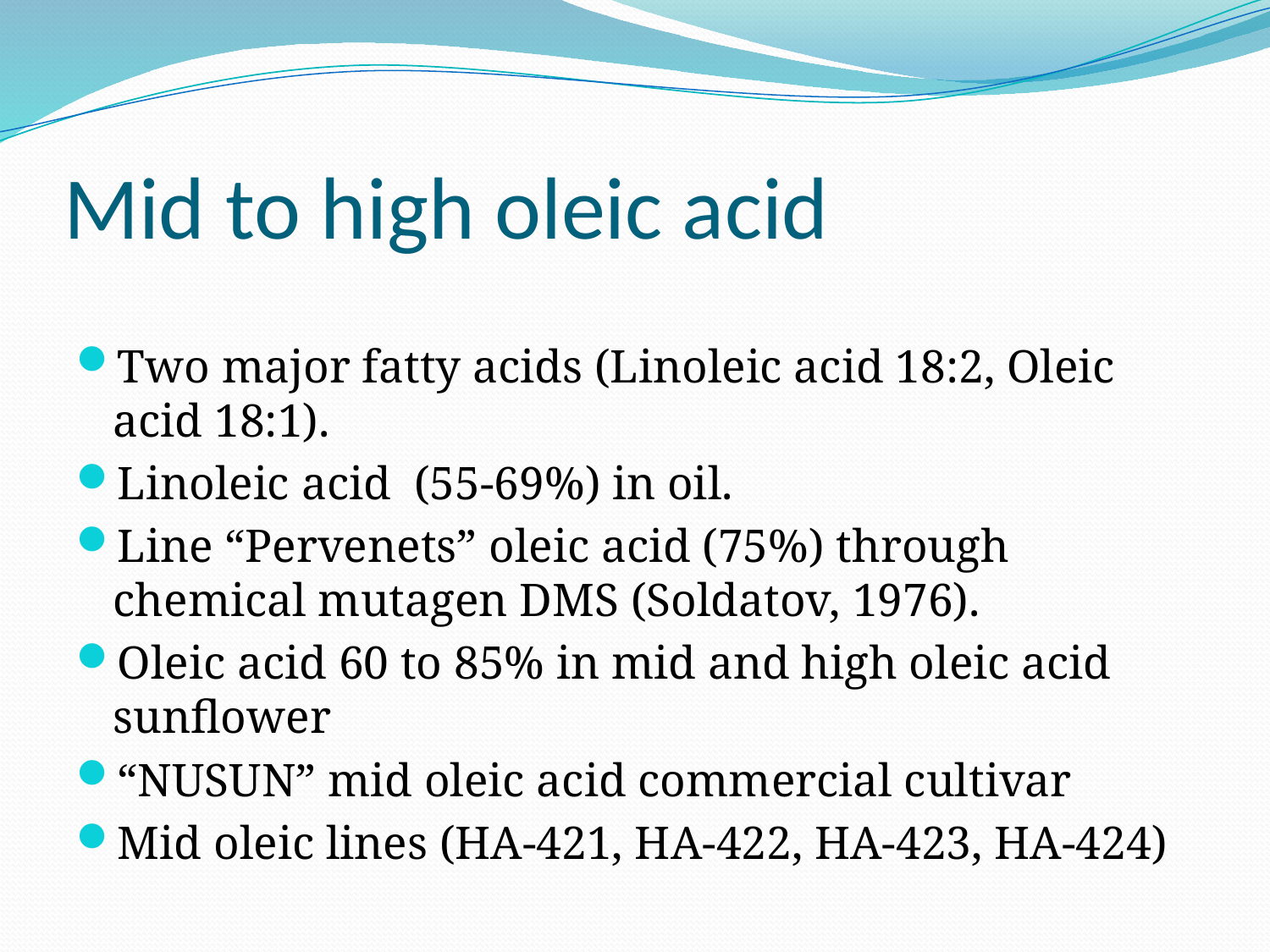

# Mid to high oleic acid

Two major fatty acids (Linoleic acid 18:2, Oleic acid 18:1).
Linoleic acid  (55-69%) in oil.
Line “Pervenets” oleic acid (75%) through chemical mutagen DMS (Soldatov, 1976).
Oleic acid 60 to 85% in mid and high oleic acid sunflower
“NUSUN” mid oleic acid commercial cultivar
Mid oleic lines (HA-421, HA-422, HA-423, HA-424)